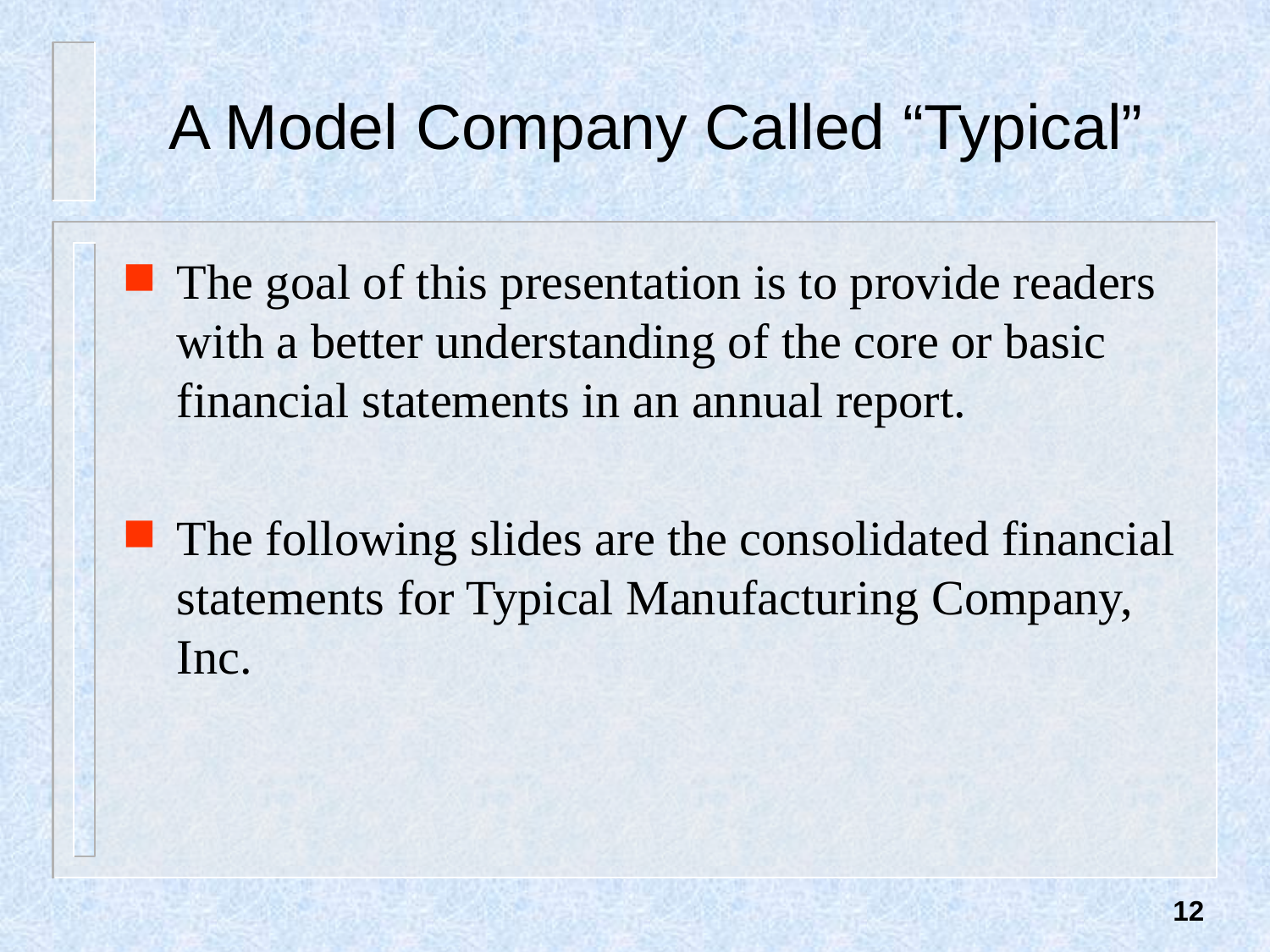

# A Model Company Called “Typical”
The goal of this presentation is to provide readers with a better understanding of the core or basic financial statements in an annual report.

The following slides are the consolidated financial statements for Typical Manufacturing Company, Inc.
12